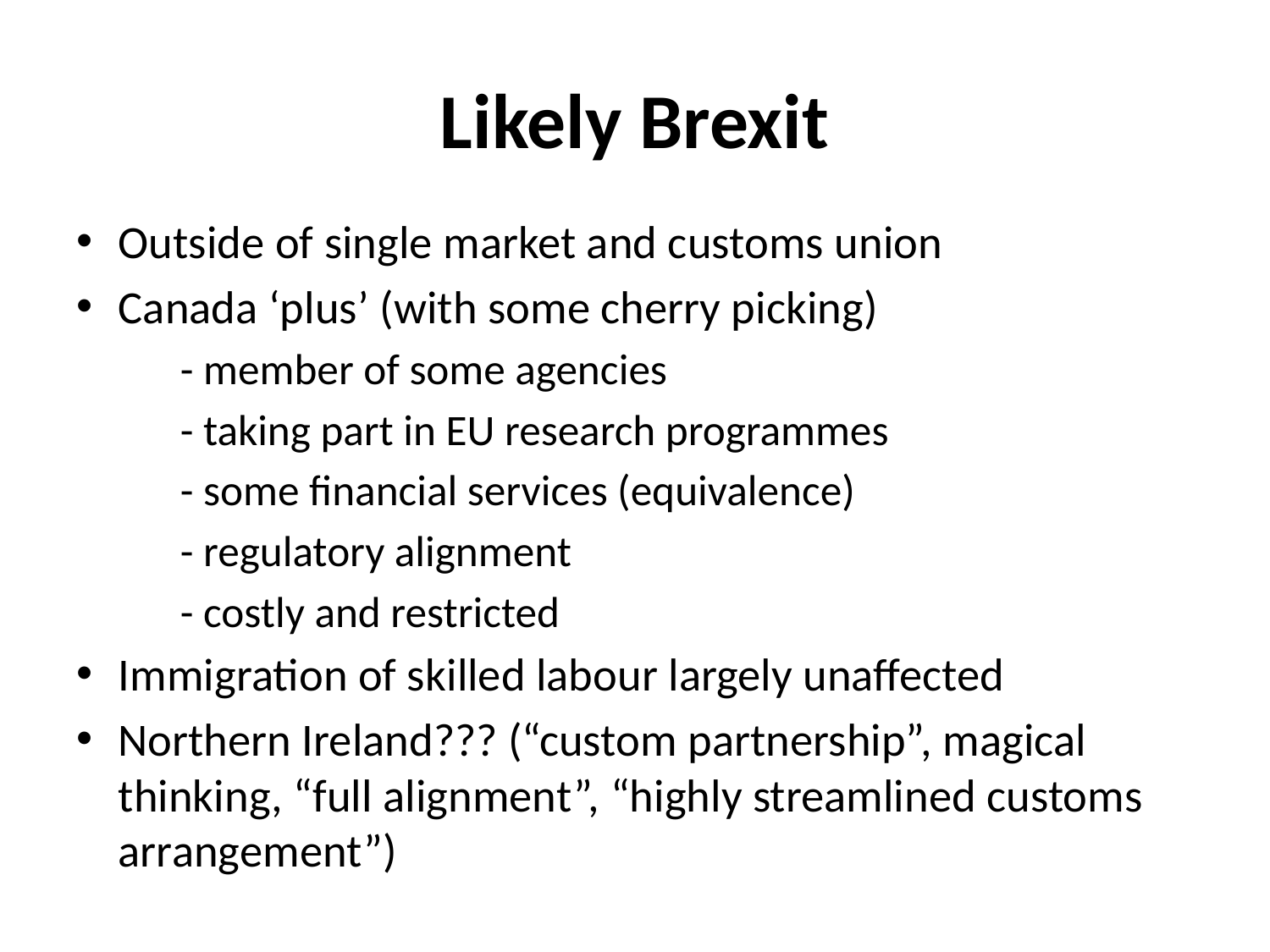

# Likely Brexit
Outside of single market and customs union
Canada ‘plus’ (with some cherry picking)
	- member of some agencies
	- taking part in EU research programmes
	- some financial services (equivalence)
	- regulatory alignment
	- costly and restricted
Immigration of skilled labour largely unaffected
Northern Ireland??? (“custom partnership”, magical thinking, “full alignment”, “highly streamlined customs arrangement”)